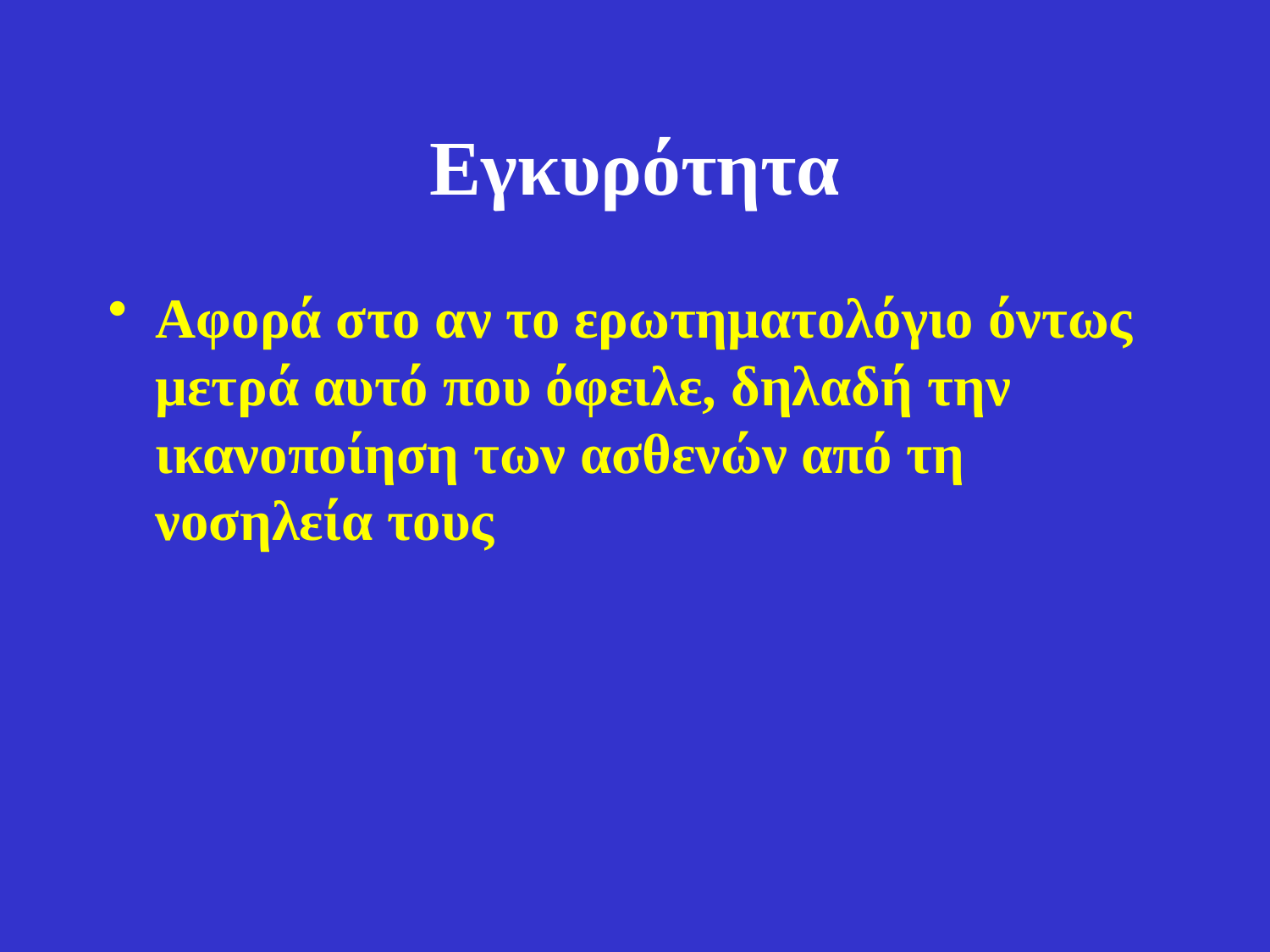

# Εγκυρότητα
Αφορά στο αν το ερωτηματολόγιο όντως μετρά αυτό που όφειλε, δηλαδή την ικανοποίηση των ασθενών από τη νοσηλεία τους